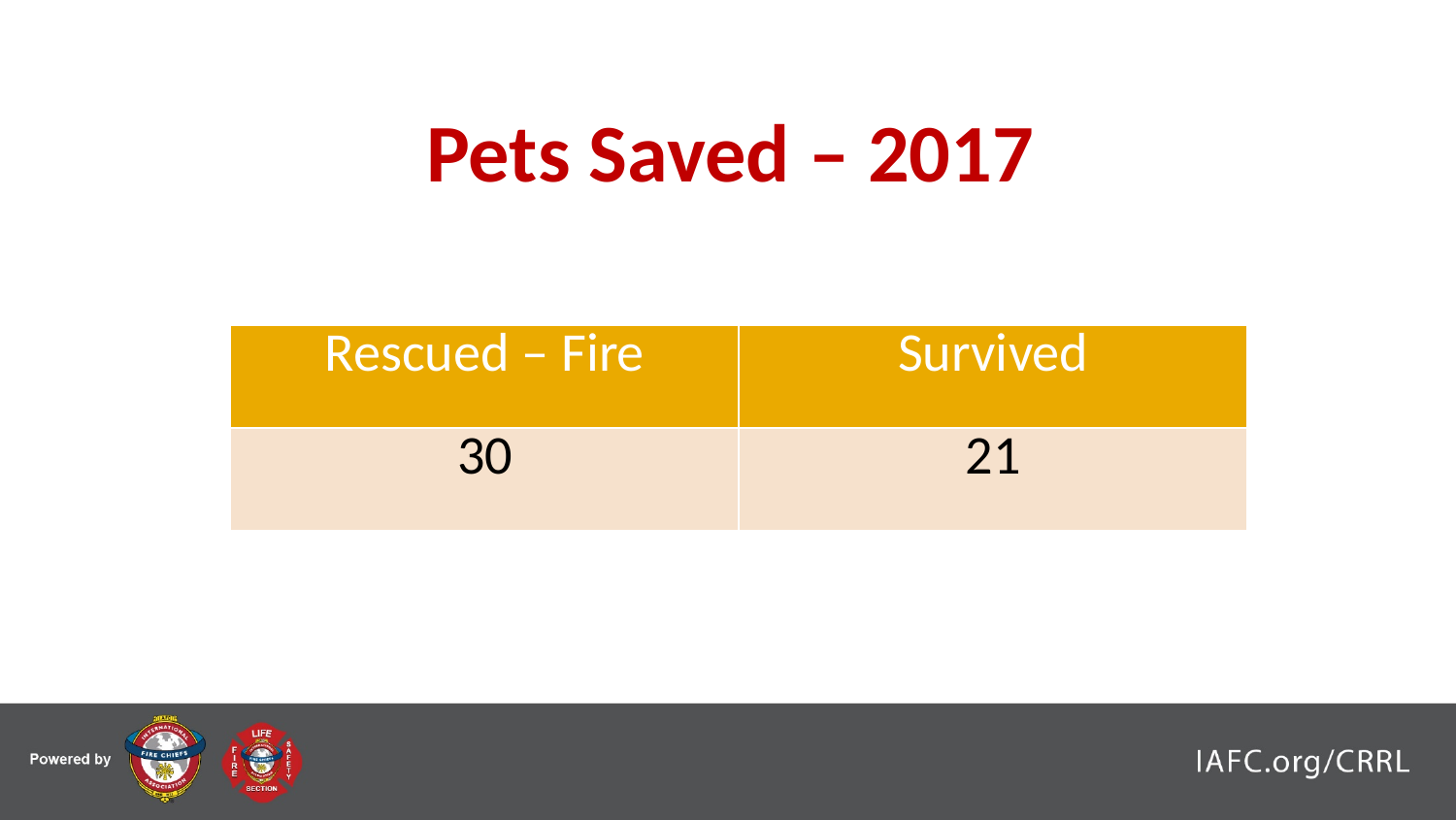

Pets Saved – 2017
| Rescued – Fire | Survived |
| --- | --- |
| 30 | 21 |